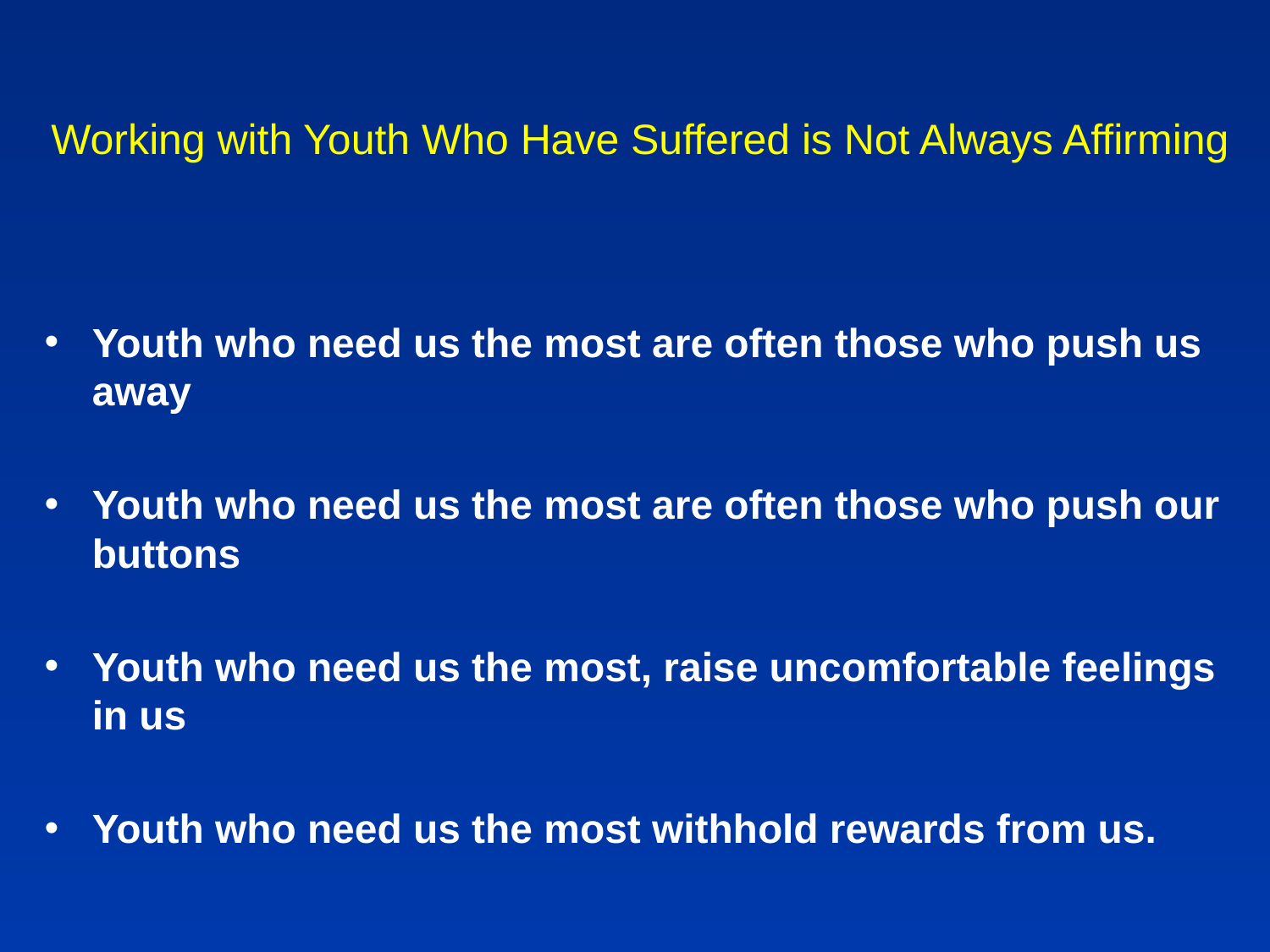

# Working with Youth Who Have Suffered is Not Always Affirming

Youth who need us the most are often those who push us away

Youth who need us the most are often those who push our buttons

Youth who need us the most, raise uncomfortable feelings in us

Youth who need us the most withhold rewards from us.